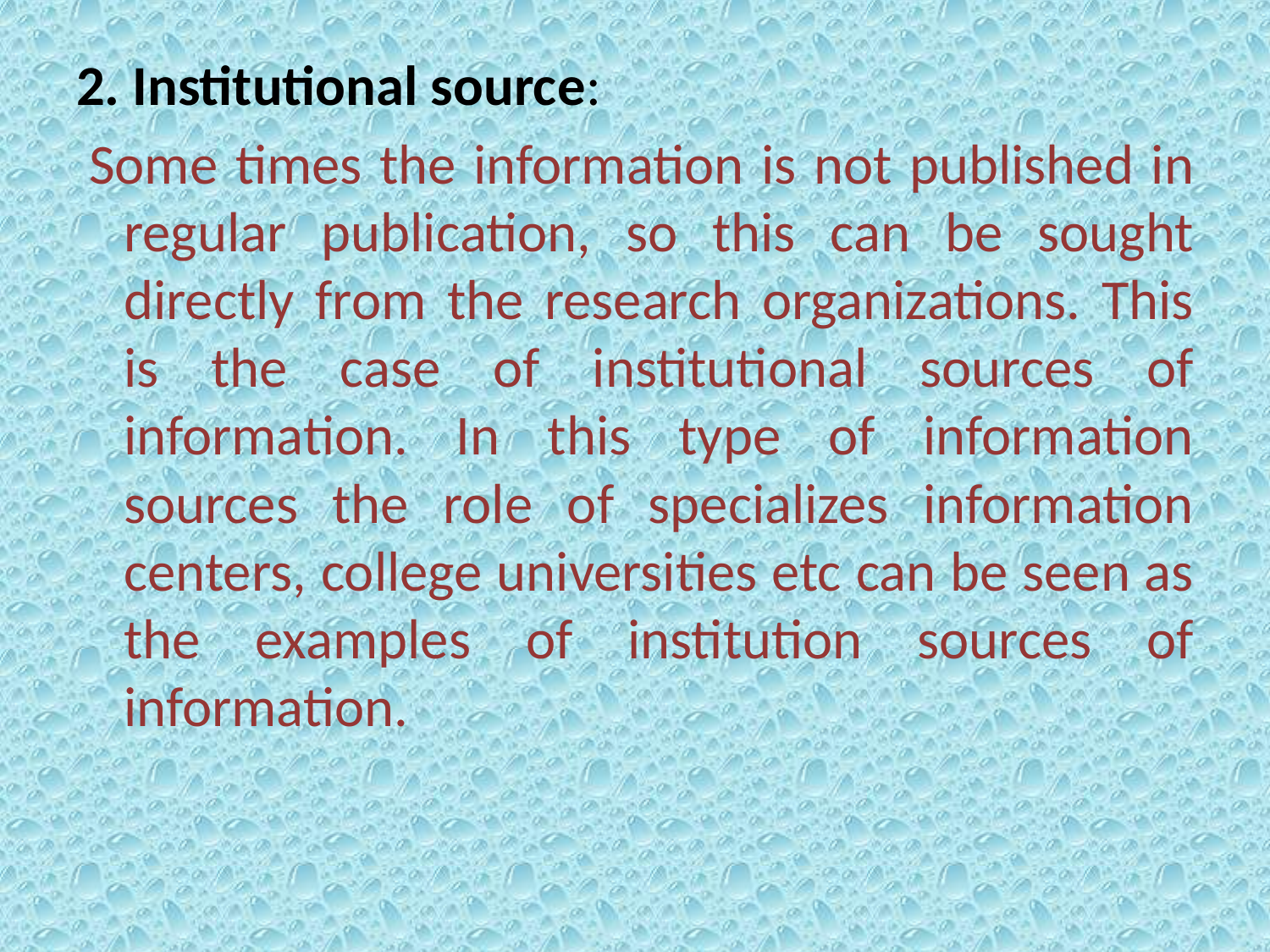

2. Institutional source:
 Some times the information is not published in regular publication, so this can be sought directly from the research organizations. This is the case of institutional sources of information. In this type of information sources the role of specializes information centers, college universities etc can be seen as the examples of institution sources of information.